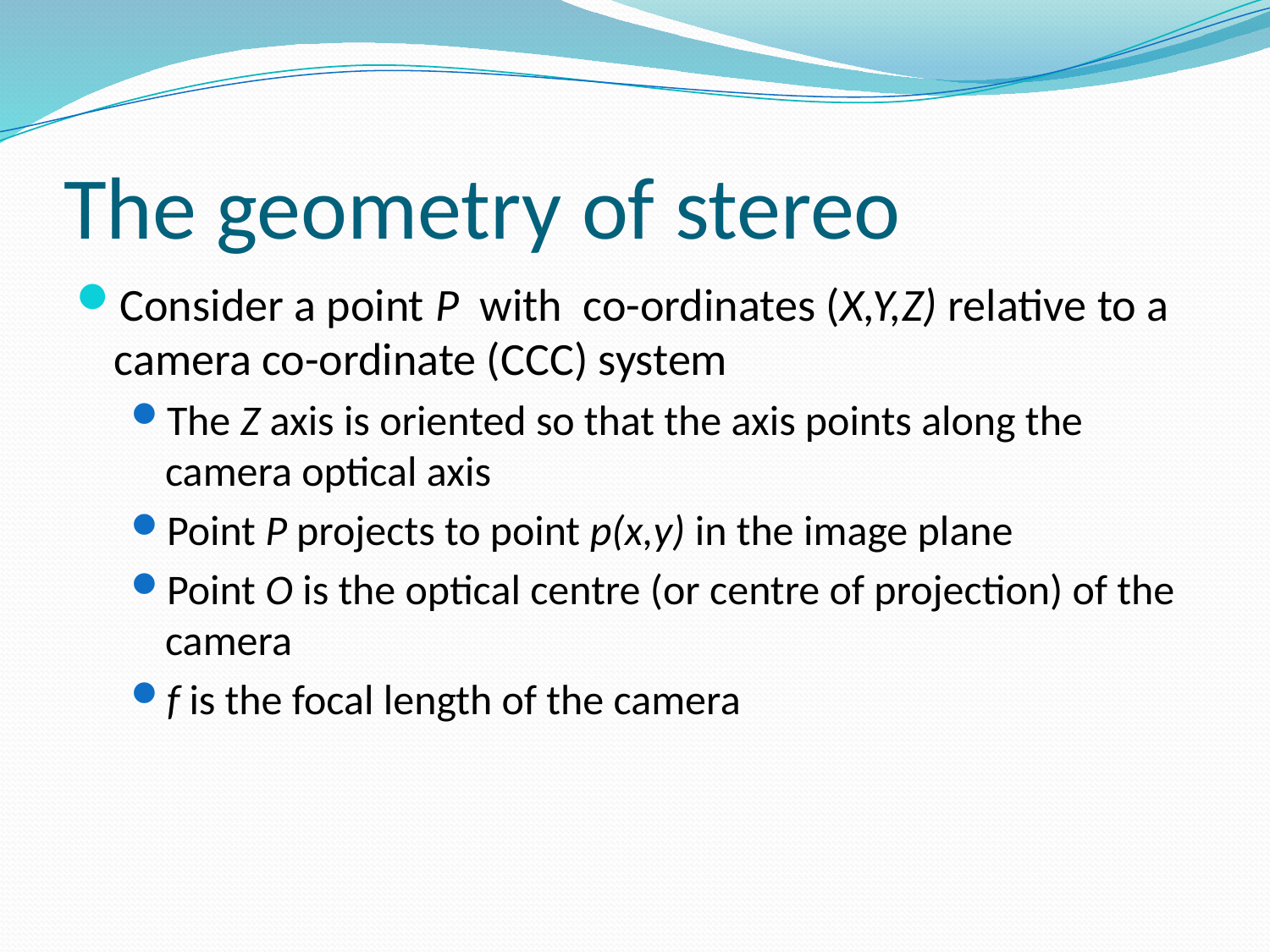

# The geometry of stereo
Consider a point P  with  co-ordinates (X,Y,Z) relative to a camera co-ordinate (CCC) system
The Z axis is oriented so that the axis points along the camera optical axis
Point P projects to point p(x,y) in the image plane
Point O is the optical centre (or centre of projection) of the camera
f is the focal length of the camera